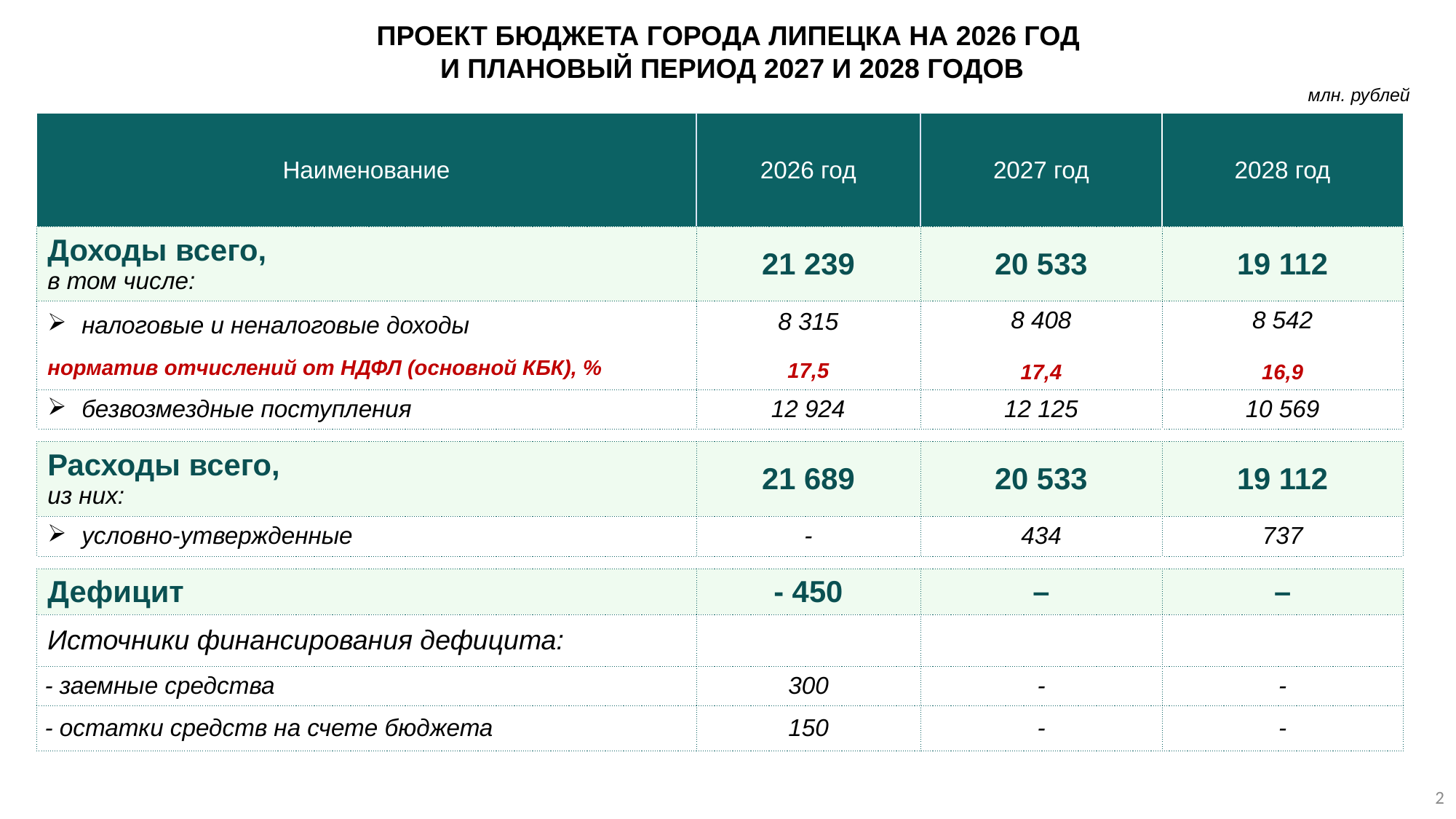

ПРОЕКТ БЮДЖЕТА ГОРОДА ЛИПЕЦКА НА 2026 ГОД
И ПЛАНОВЫЙ ПЕРИОД 2027 И 2028 ГОДОВ
млн. рублей
| Наименование | 2026 год | 2027 год | 2028 год |
| --- | --- | --- | --- |
| Доходы всего, в том числе: | 21 239 | 20 533 | 19 112 |
| налоговые и неналоговые доходы норматив отчислений от НДФЛ (основной КБК), % | 8 315 17,5 | 8 408 17,4 | 8 542 16,9 |
| безвозмездные поступления | 12 924 | 12 125 | 10 569 |
|  |  |  |  |
| Расходы всего, из них: | 21 689 | 20 533 | 19 112 |
| условно-утвержденные | - | 434 | 737 |
|  |  |  |  |
| Дефицит | - 450 | – | – |
| Источники финансирования дефицита: |  |  |  |
| - заемные средства | 300 | - | - |
| - остатки средств на счете бюджета | 150 | - | - |
|  |
| --- |
2